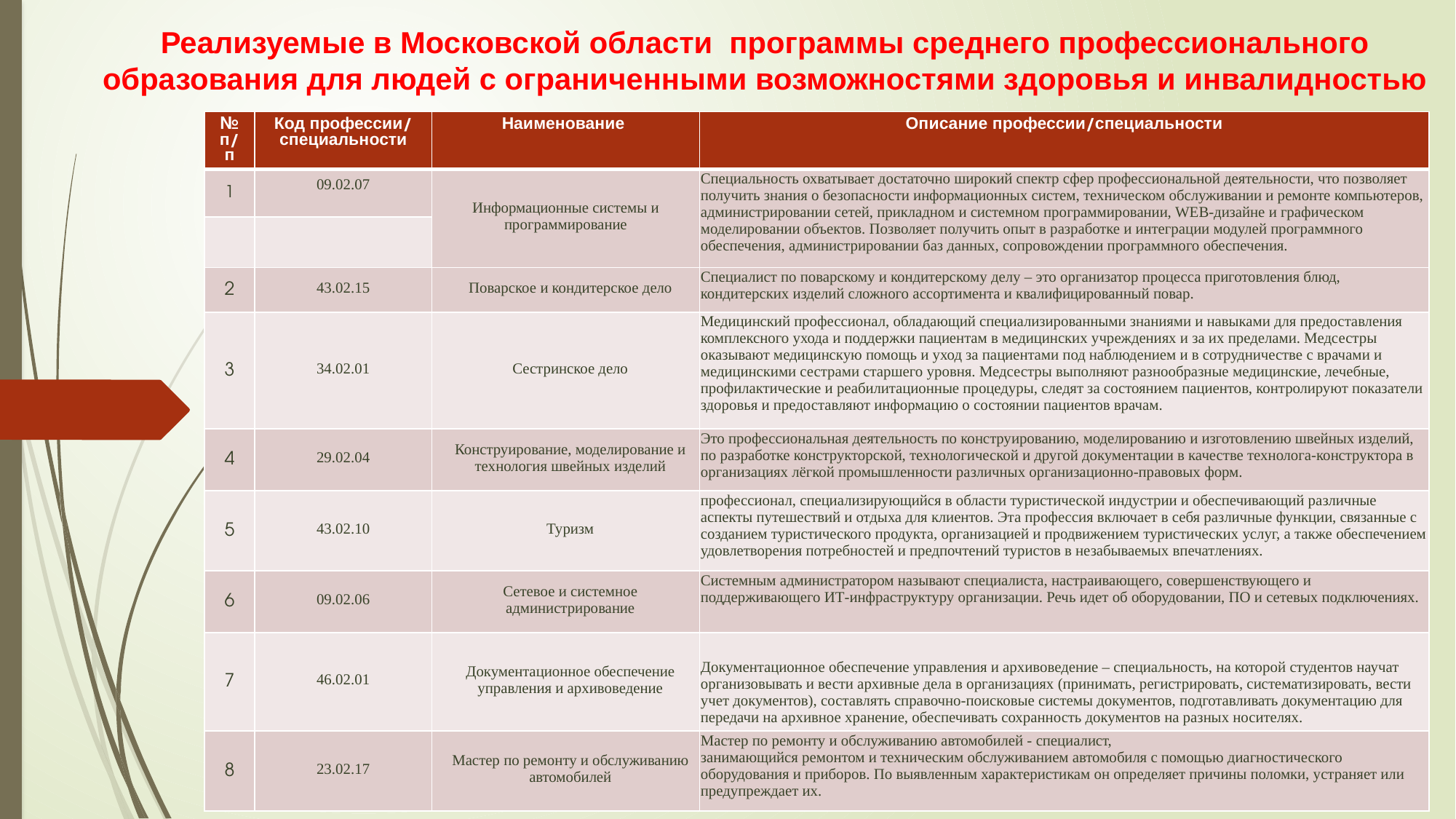

# Реализуемые в Московской области  программы среднего профессионального образования для людей с ограниченными возможностями здоровья и инвалидностью
| № п/п | Код профессии/ специальности | Наименование | Описание профессии/специальности |
| --- | --- | --- | --- |
| 1 | 09.02.07 | Информационные системы и программирование | Специальность охватывает достаточно широкий спектр сфер профессиональной деятельности, что позволяет получить знания о безопасности информационных систем, техническом обслуживании и ремонте компьютеров, администрировании сетей, прикладном и системном программировании, WEB-дизайне и графическом моделировании объектов. Позволяет получить опыт в разработке и интеграции модулей программного обеспечения, администрировании баз данных, сопровождении программного обеспечения. |
|  |  |  |  |
| 2 | 43.02.15 | Поварское и кондитерское дело | Специалист по поварскому и кондитерскому делу – это организатор процесса приготовления блюд, кондитерских изделий сложного ассортимента и квалифицированный повар. |
| 3 | 34.02.01 | Сестринское дело | Медицинский профессионал, обладающий специализированными знаниями и навыками для предоставления комплексного ухода и поддержки пациентам в медицинских учреждениях и за их пределами. Медсестры оказывают медицинскую помощь и уход за пациентами под наблюдением и в сотрудничестве с врачами и медицинскими сестрами старшего уровня. Медсестры выполняют разнообразные медицинские, лечебные, профилактические и реабилитационные процедуры, следят за состоянием пациентов, контролируют показатели здоровья и предоставляют информацию о состоянии пациентов врачам. |
| 4 | 29.02.04 | Конструирование, моделирование и технология швейных изделий | Это профессиональная деятельность по конструированию, моделированию и изготовлению швейных изделий, по разработке конструкторской, технологической и другой документации в качестве технолога-конструктора в организациях лёгкой промышленности различных организационно-правовых форм. |
| 5 | 43.02.10 | Туризм | профессионал, специализирующийся в области туристической индустрии и обеспечивающий различные аспекты путешествий и отдыха для клиентов. Эта профессия включает в себя различные функции, связанные с созданием туристического продукта, организацией и продвижением туристических услуг, а также обеспечением удовлетворения потребностей и предпочтений туристов в незабываемых впечатлениях. |
| 6 | 09.02.06 | Сетевое и системное администрирование | Системным администратором называют специалиста, настраивающего, совершенствующего и поддерживающего ИТ-инфраструктуру организации. Речь идет об оборудовании, ПО и сетевых подключениях. |
| 7 | 46.02.01 | Документационное обеспечение управления и архивоведение | Документационное обеспечение управления и архивоведение – специальность, на которой студентов научат организовывать и вести архивные дела в организациях (принимать, регистрировать, систематизировать, вести учет документов), составлять справочно-поисковые системы документов, подготавливать документацию для передачи на архивное хранение, обеспечивать сохранность документов на разных носителях. |
| 8 | 23.02.17 | Мастер по ремонту и обслуживанию автомобилей | Мастер по ремонту и обслуживанию автомобилей - специалист, занимающийся ремонтом и техническим обслуживанием автомобиля с помощью диагностического оборудования и приборов. По выявленным характеристикам он определяет причины поломки, устраняет или предупреждает их. |